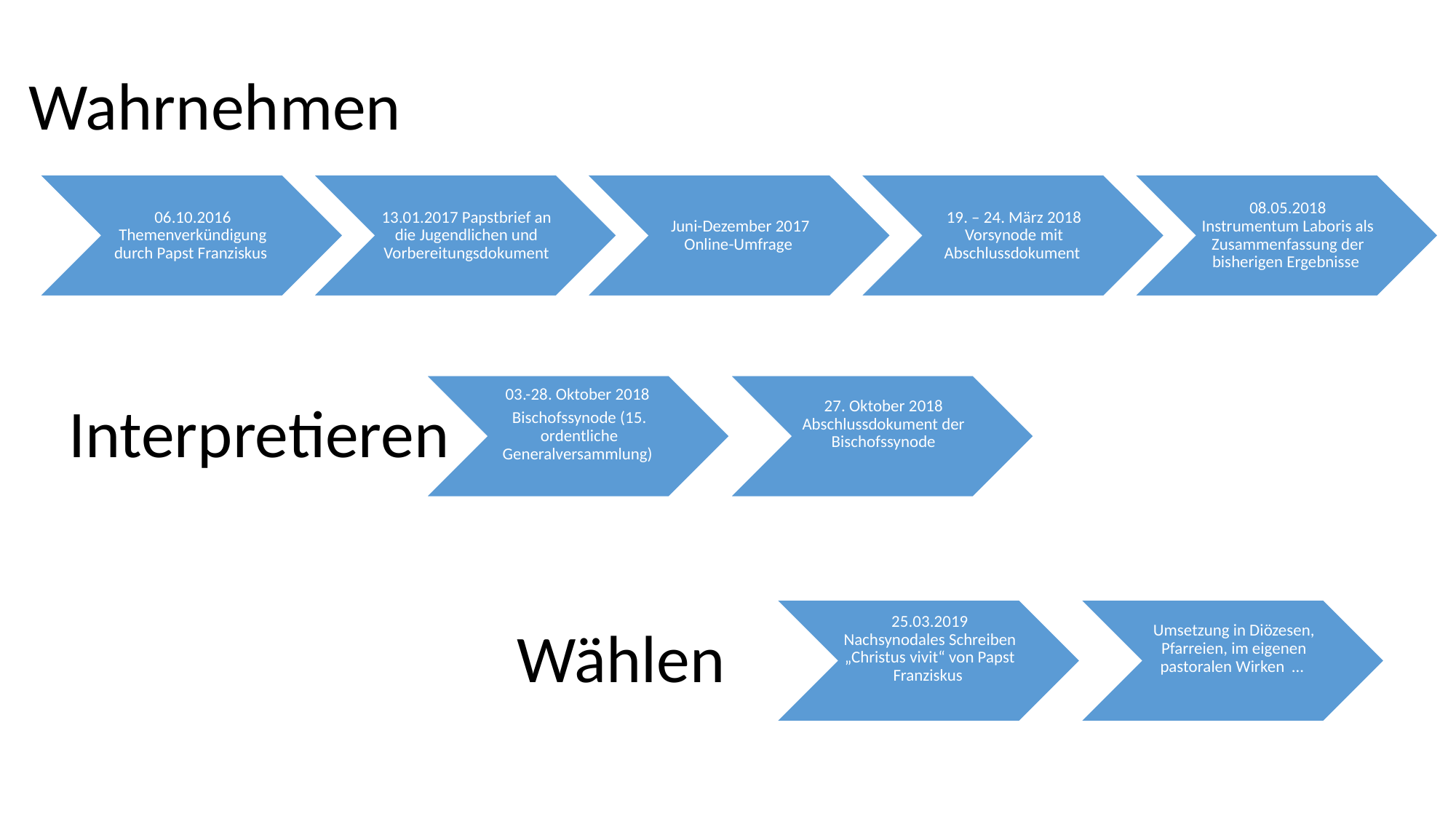

Wahrnehmen
06.10.2016 Themenverkündigung durch Papst Franziskus
13.01.2017 Papstbrief an die Jugendlichen und Vorbereitungsdokument
Juni-Dezember 2017 Online-Umfrage
19. – 24. März 2018 Vorsynode mit Abschlussdokument
08.05.2018 Instrumentum Laboris als Zusammenfassung der bisherigen Ergebnisse
# Interpretieren

03.-28. Oktober 2018
Bischofssynode (15. ordentliche Generalversammlung)

27. Oktober 2018 Abschlussdokument der Bischofssynode

Wählen

25.03.2019 Nachsynodales Schreiben „Christus vivit“ von Papst Franziskus

Umsetzung in Diözesen, Pfarreien, im eigenen pastoralen Wirken  …